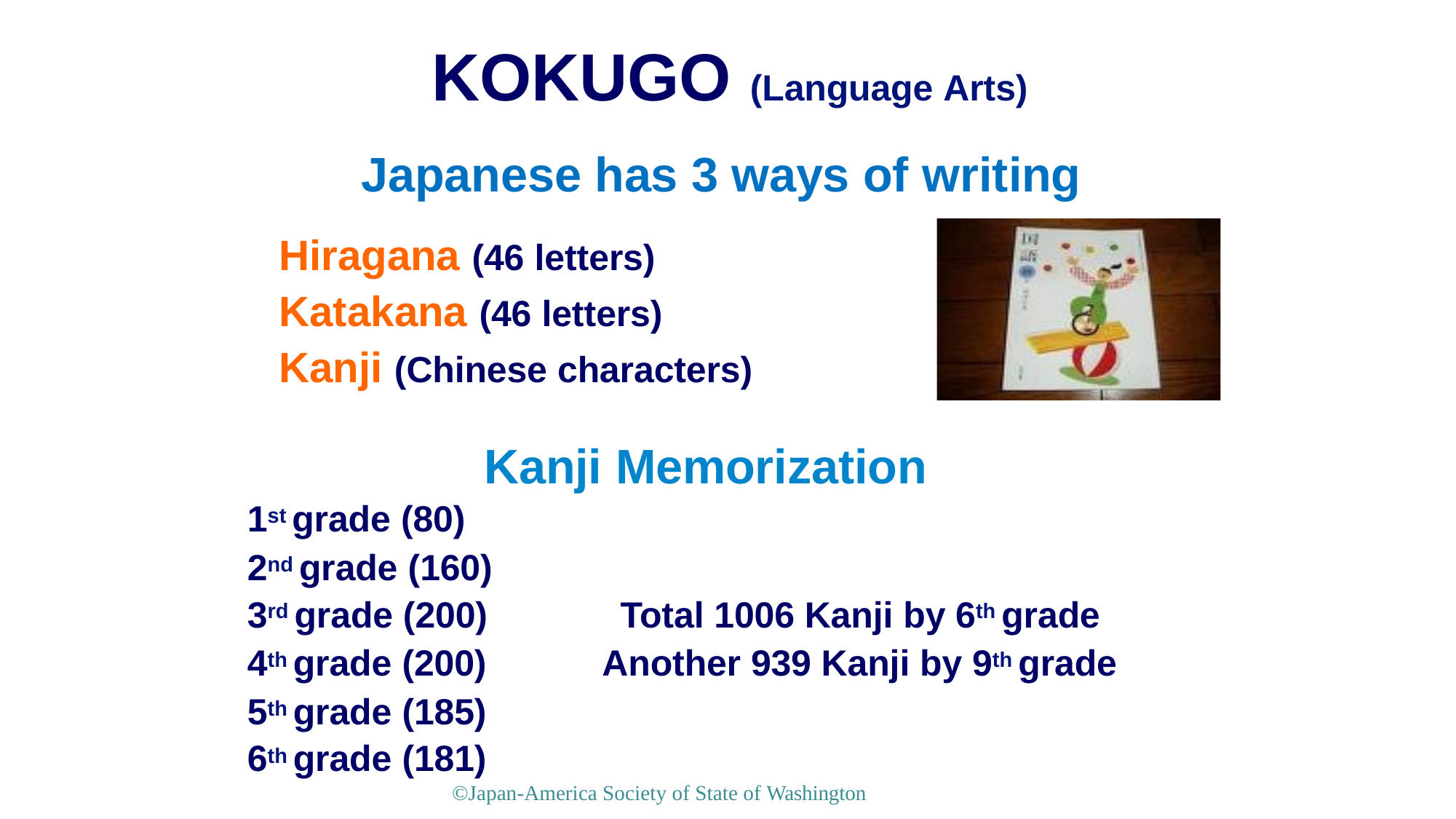

# KOKUGO (Language Arts)
Japanese has 3 ways of writing
Hiragana (46 letters)
Katakana (46 letters)
Kanji (Chinese characters)

Kanji Memorization

1st grade (80)
2nd grade (160)
3rd grade (200)
4th grade (200)
5th grade (185)
6th grade (181)
Total 1006 Kanji by 6th grade  Another 939 Kanji by 9th grade
©Japan-America Society of State of Washington